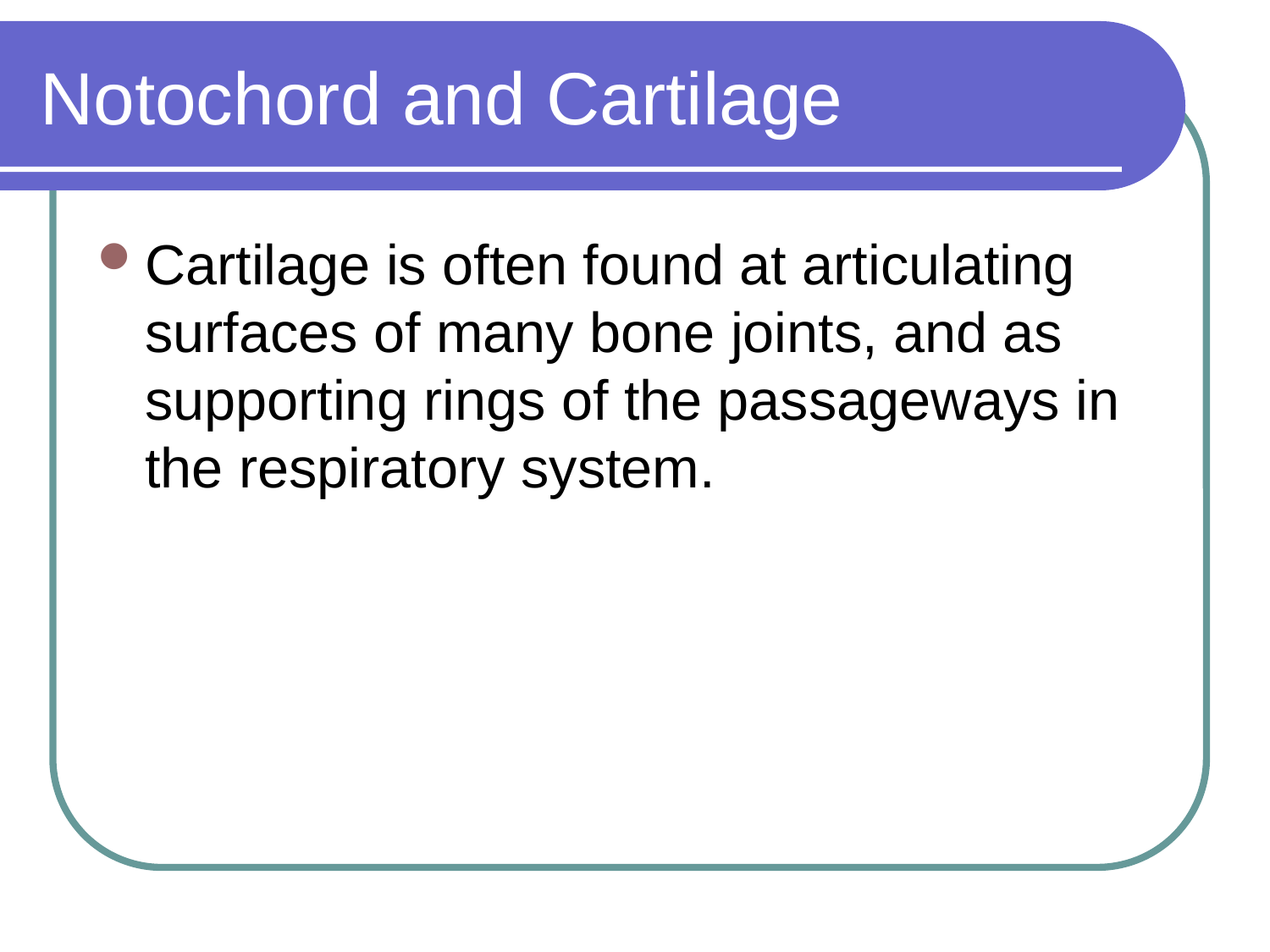

# Notochord and Cartilage
Cartilage is often found at articulating surfaces of many bone joints, and as supporting rings of the passageways in the respiratory system.